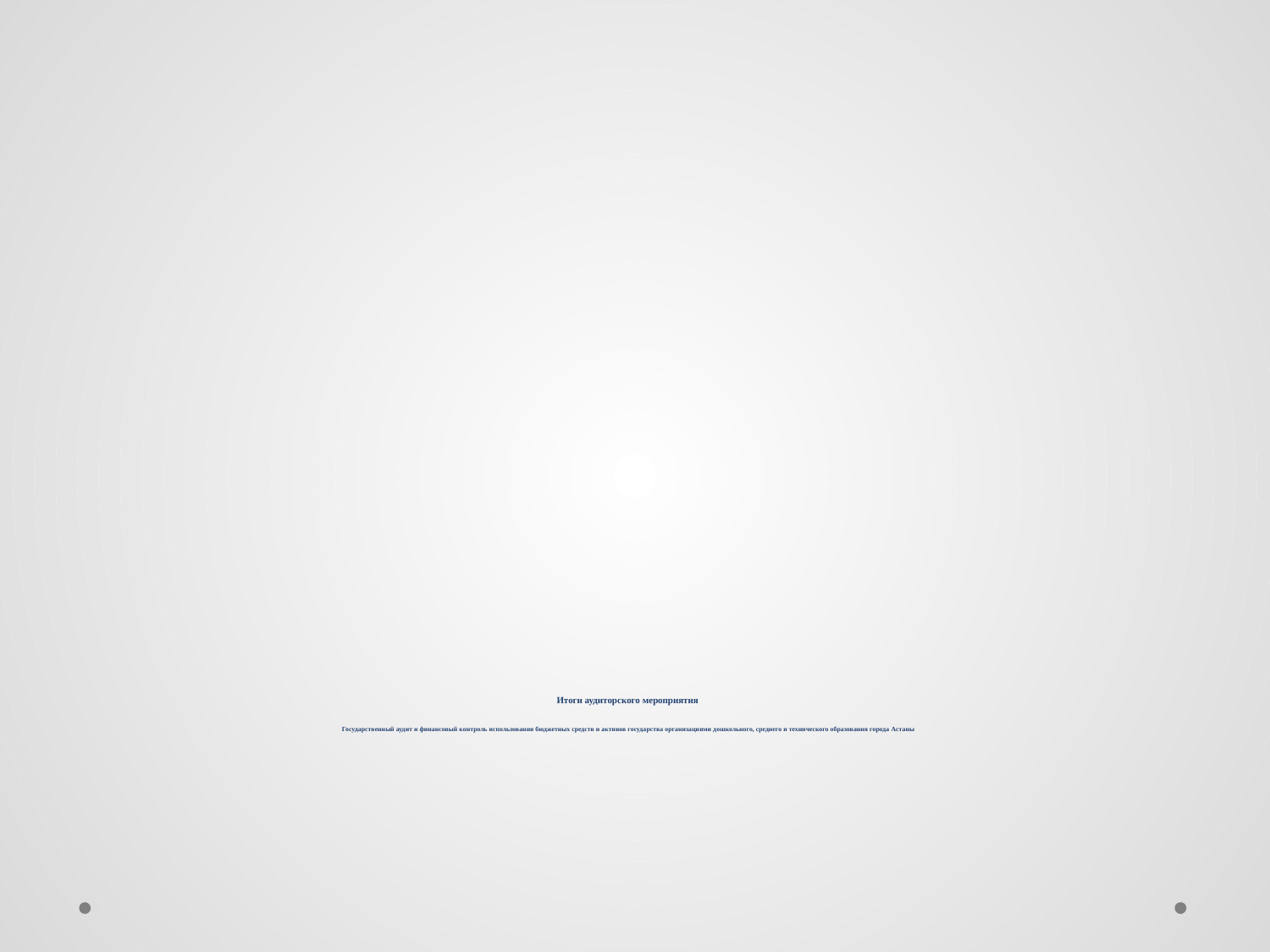

# Итоги аудиторского мероприятия Государственный аудит и финансовый контроль использования бюджетных средств и активов государства организациями дошкольного, среднего и технического образования города Астаны